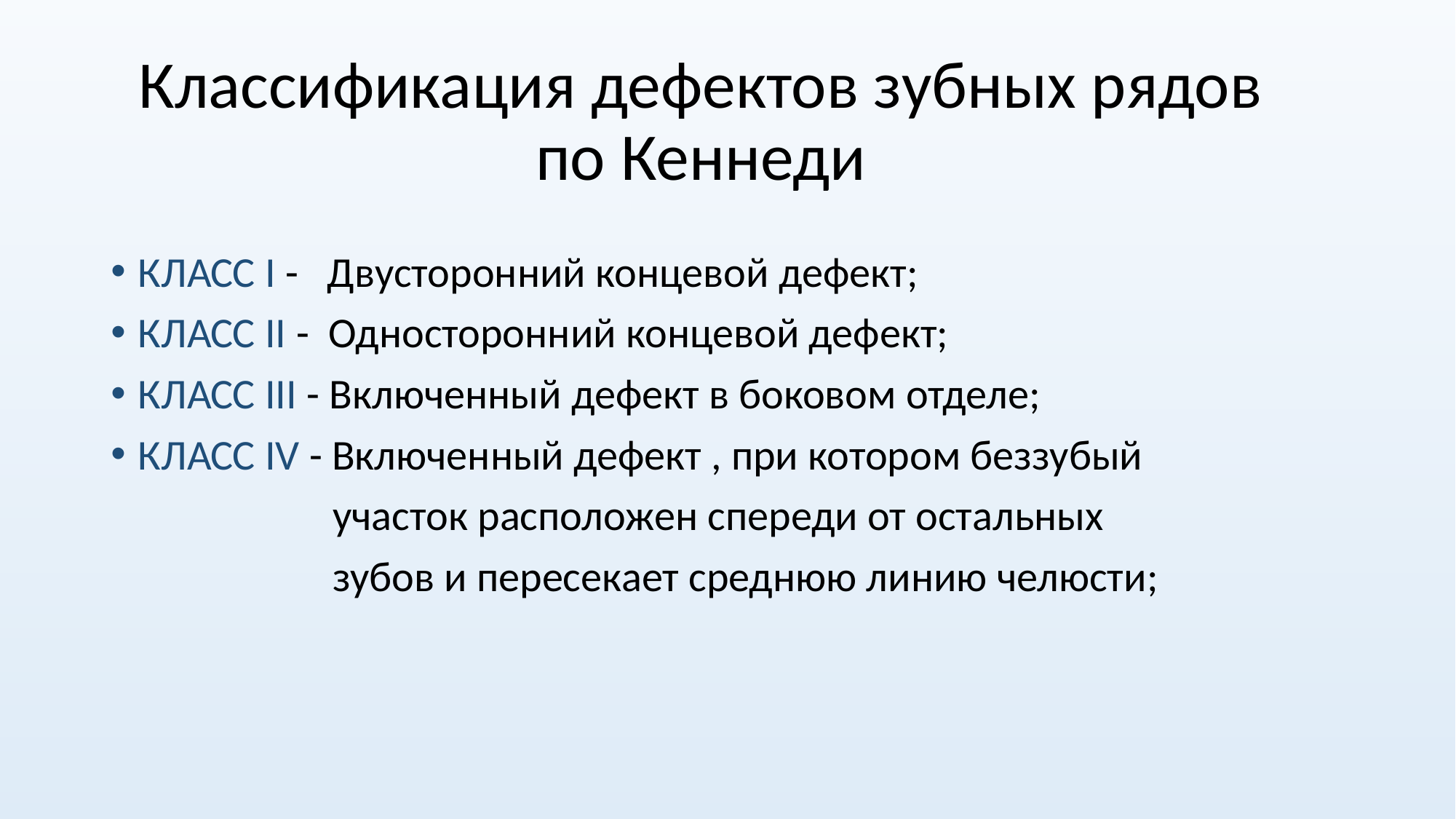

# Классификация дефектов зубных рядов по Кеннеди
КЛАСС I -   Двусторонний концевой дефект;
КЛАСС II -  Односторонний концевой дефект;
КЛАСС III - Включенный дефект в боковом отделе;
КЛАСС IV - Включенный дефект , при котором беззубый
                       участок расположен спереди от остальных
                       зубов и пересекает среднюю линию челюсти;